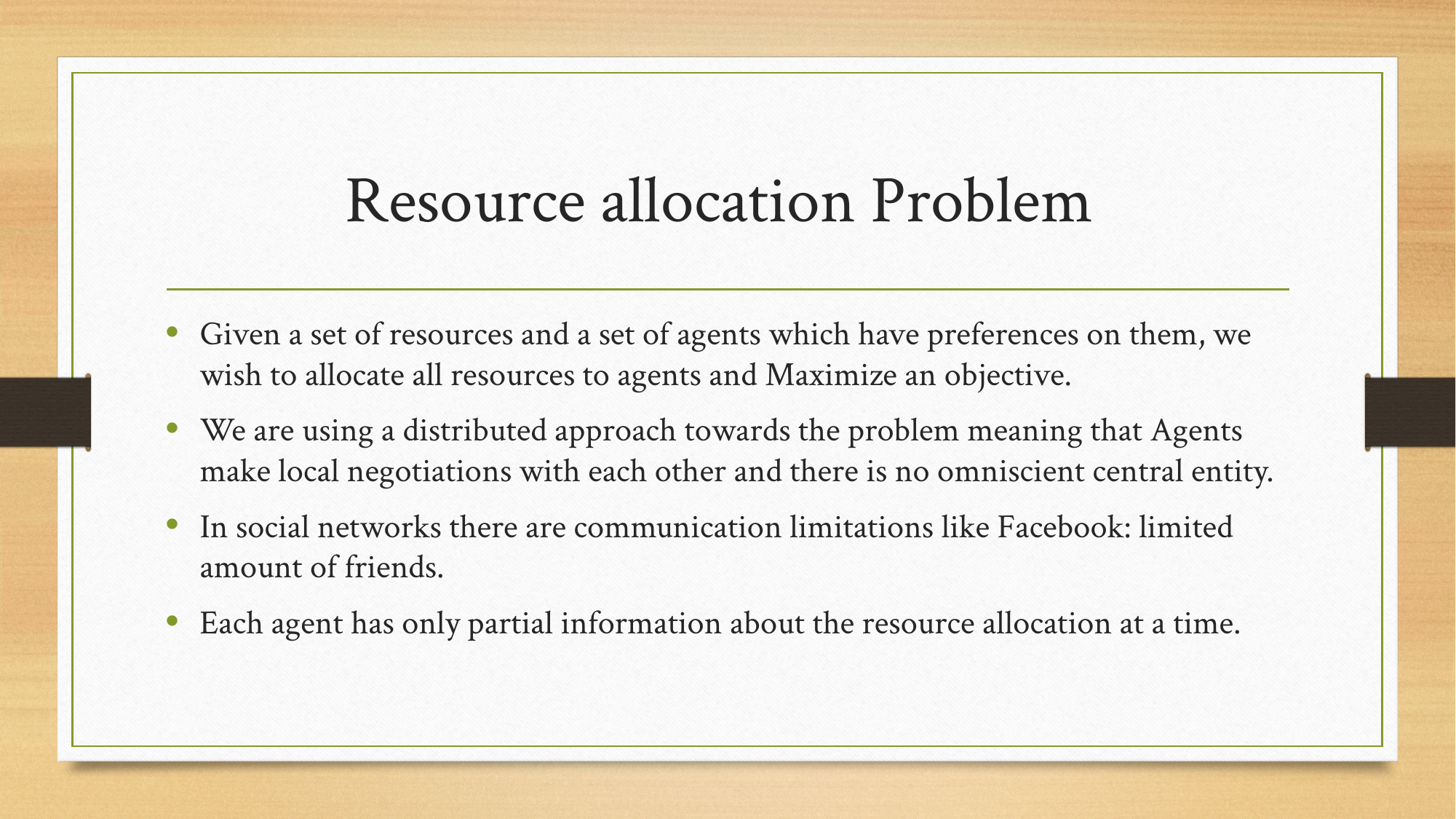

# Resource allocation Problem
Given a set of resources and a set of agents which have preferences on them, we wish to allocate all resources to agents and Maximize an objective.
We are using a distributed approach towards the problem meaning that Agents make local negotiations with each other and there is no omniscient central entity.
In social networks there are communication limitations like Facebook: limited amount of friends.
Each agent has only partial information about the resource allocation at a time.